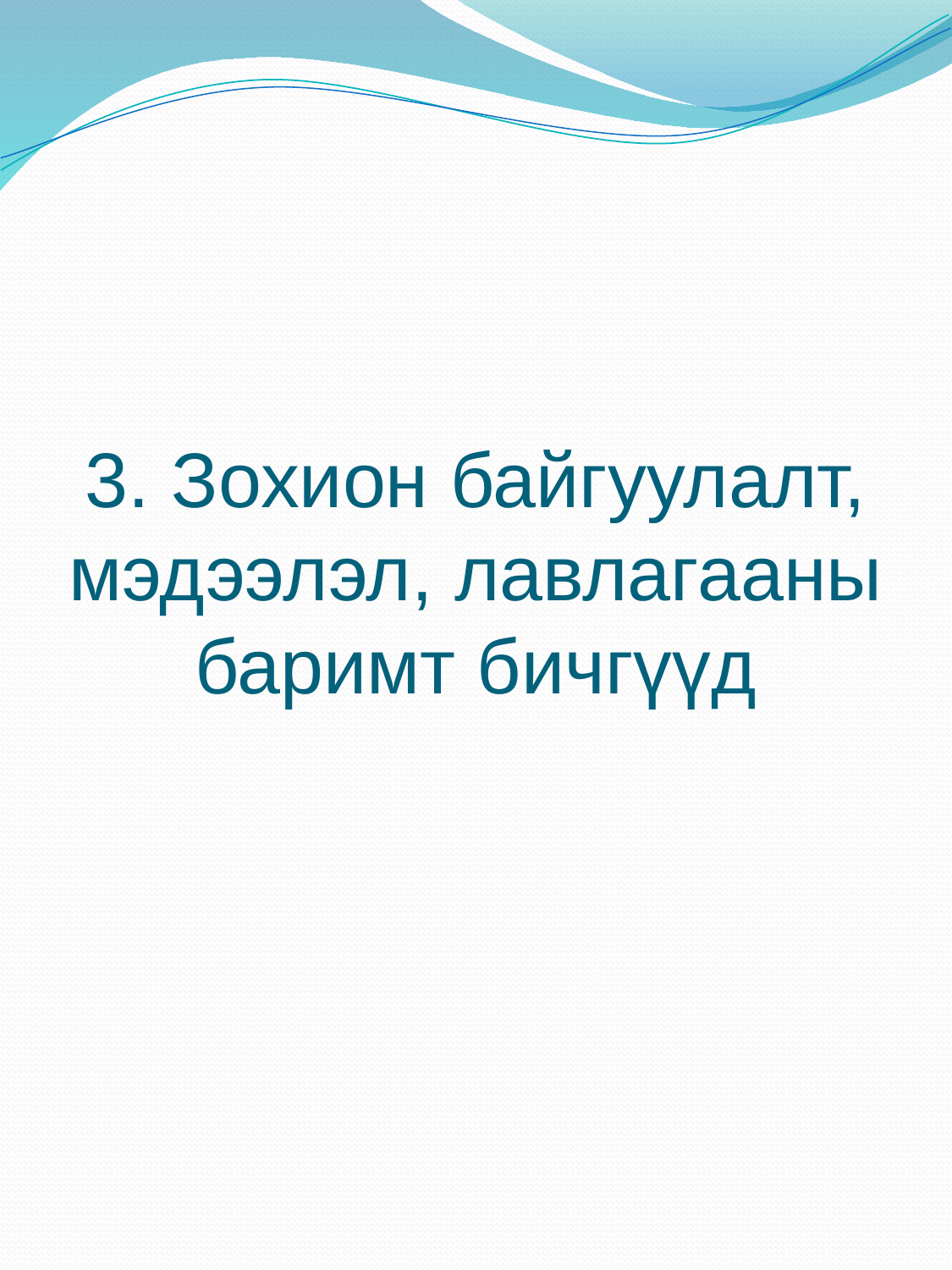

3. Зохион байгуулалт, мэдээлэл, лавлагааны баримт бичгүүд